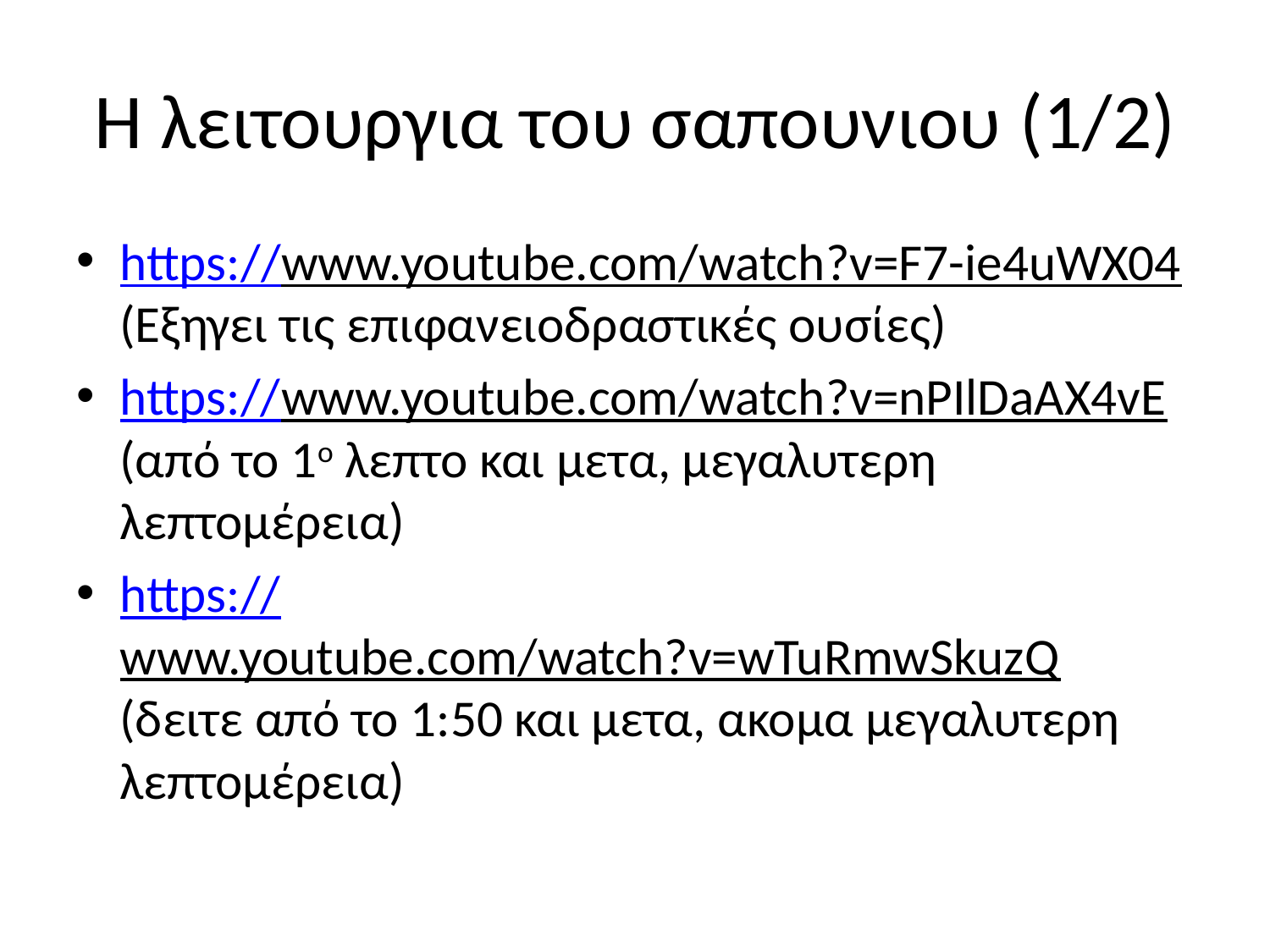

# Η λειτουργια του σαπουνιου (1/2)
https://www.youtube.com/watch?v=F7-ie4uWX04 (Εξηγει τις επιφανειοδραστικές ουσίες)
https://www.youtube.com/watch?v=nPIlDaAX4vE (από το 1ο λεπτο και μετα, μεγαλυτερη λεπτομέρεια)
https://www.youtube.com/watch?v=wTuRmwSkuzQ (δειτε από το 1:50 και μετα, ακομα μεγαλυτερη λεπτομέρεια)